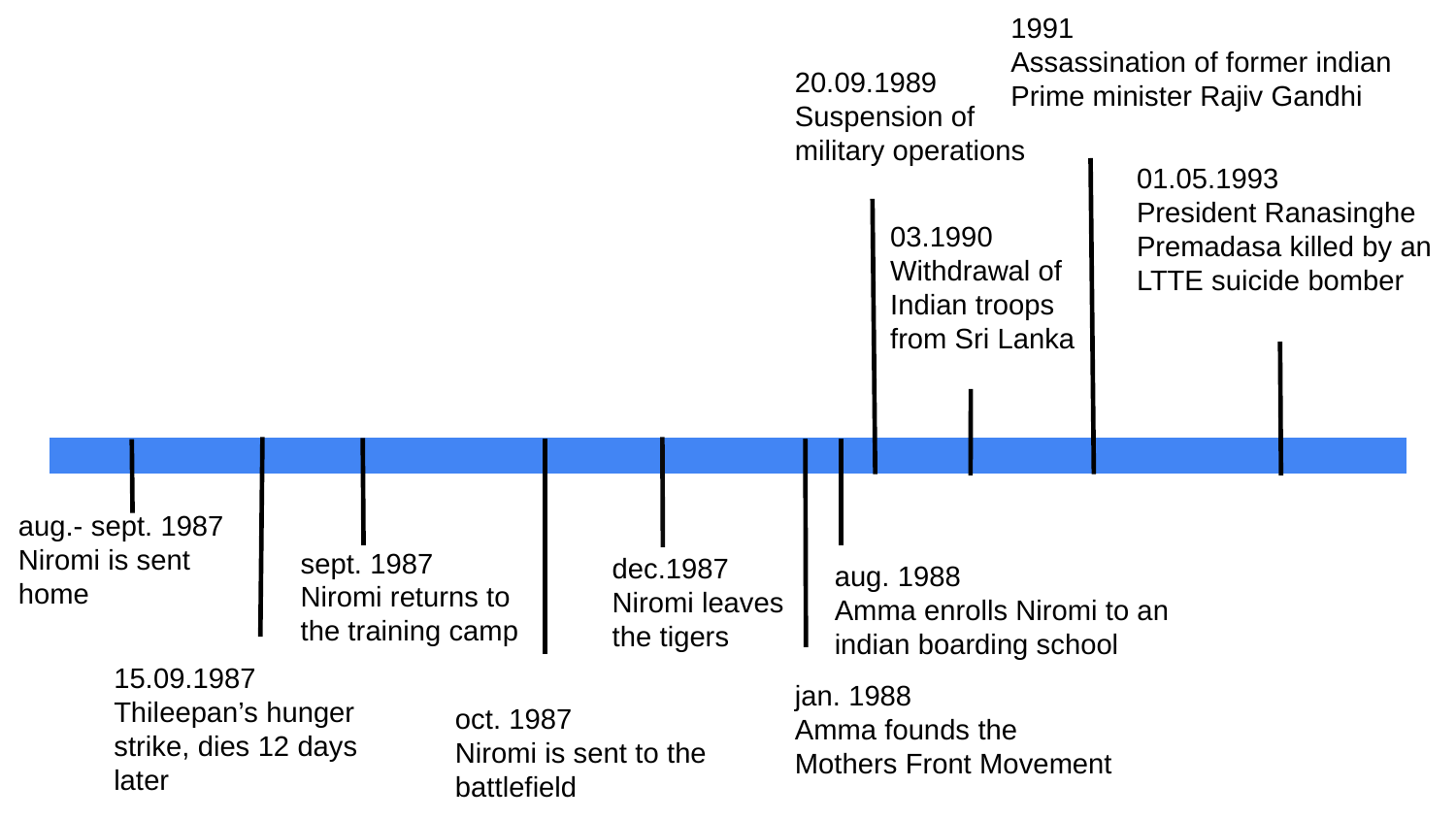

1991
Assassination of former indian Prime minister Rajiv Gandhi

20.09.1989
Suspension of military operations
01.05.1993
President Ranasinghe Premadasa killed by an LTTE suicide bomber

03.1990
Withdrawal of Indian troops from Sri Lanka
aug.- sept. 1987
Niromi is sent home
sept. 1987
Niromi returns to the training camp
dec.1987
Niromi leaves the tigers
aug. 1988
Amma enrolls Niromi to an indian boarding school

15.09.1987
Thileepan’s hunger strike, dies 12 days later
jan. 1988
Amma founds the
Mothers Front Movement
oct. 1987
Niromi is sent to the battlefield